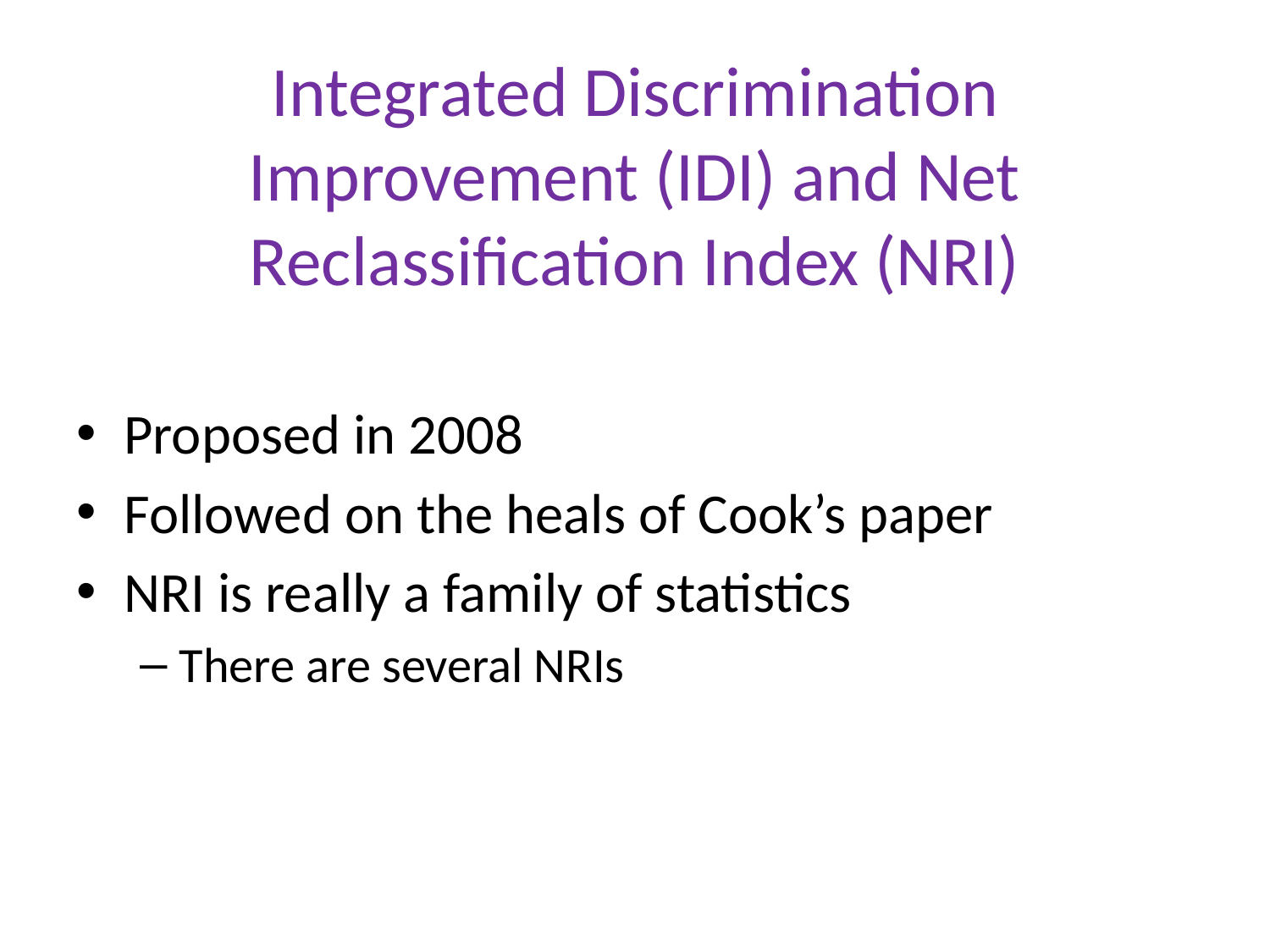

# Integrated Discrimination Improvement (IDI) and Net Reclassification Index (NRI)
Proposed in 2008
Followed on the heals of Cook’s paper
NRI is really a family of statistics
There are several NRIs